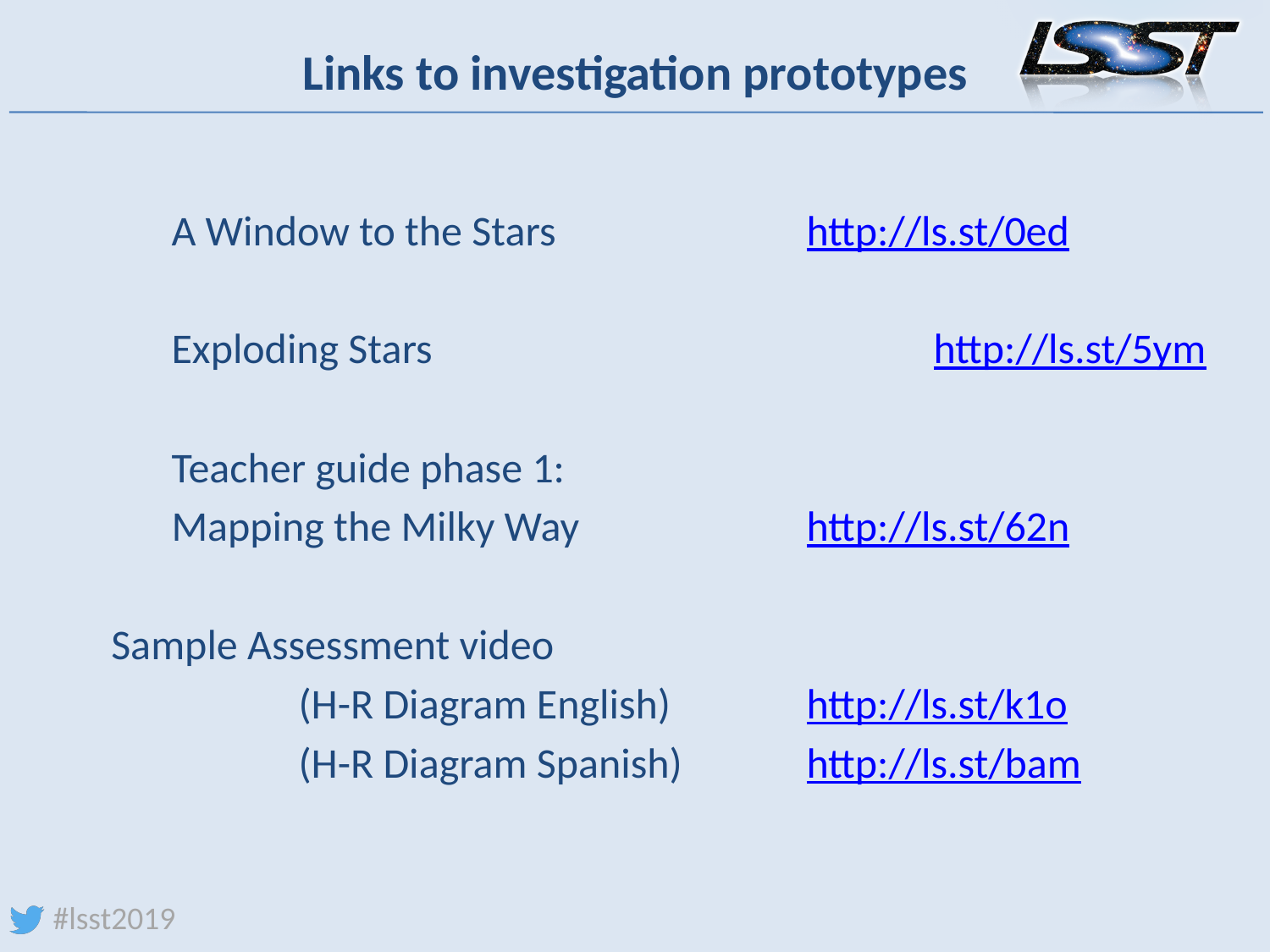

# Links to investigation prototypes

	A Window to the Stars		http://ls.st/0ed

	Exploding Stars				http://ls.st/5ym

	Teacher guide phase 1:
	Mapping the Milky Way 		http://ls.st/62n

       Sample Assessment video
 		(H-R Diagram English)     	http://ls.st/k1o
		(H-R Diagram Spanish)    	http://ls.st/bam